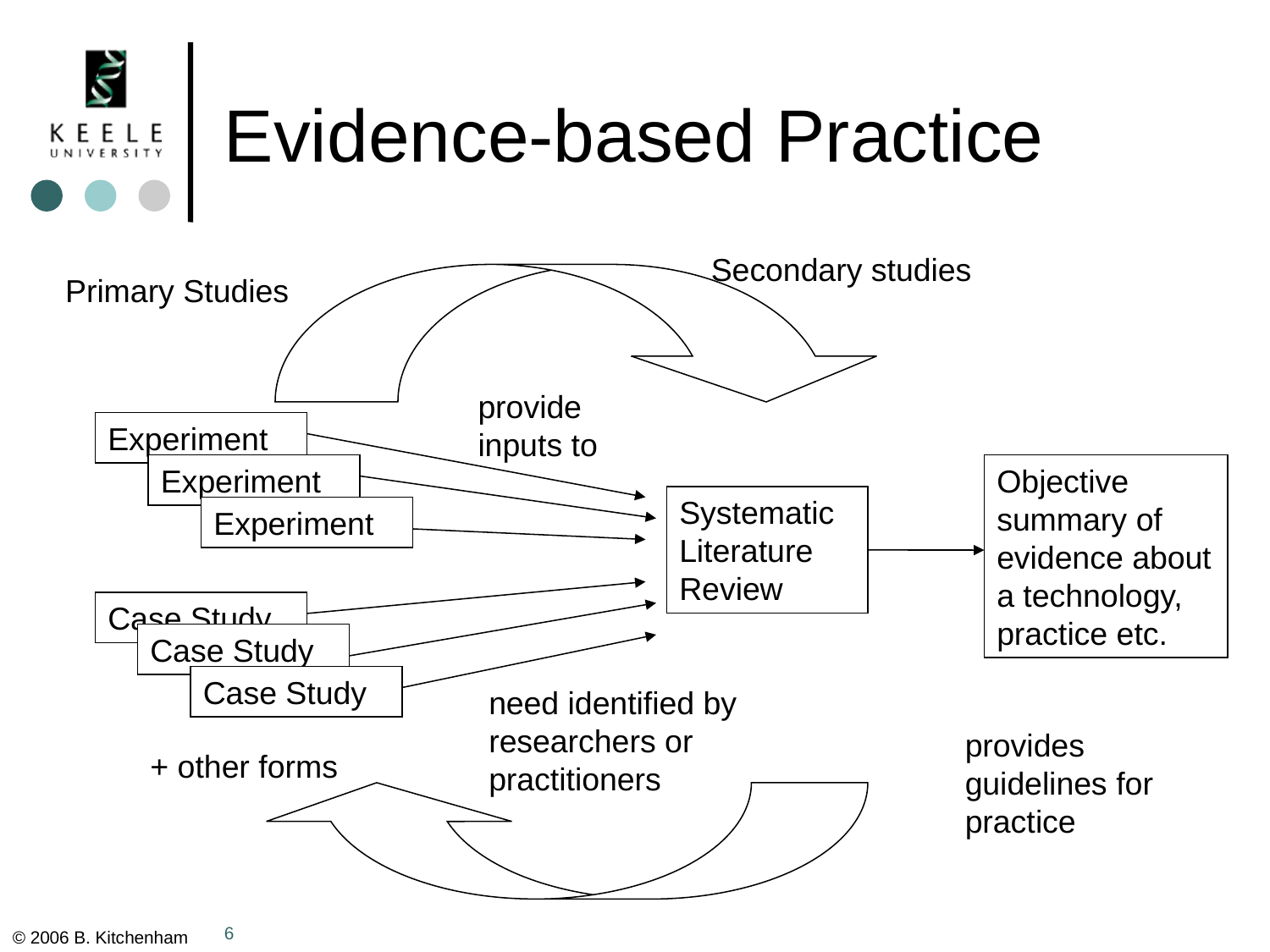

# Evidence-based Practice
Secondary studies
Primary Studies

provide inputs to
Experiment

Experiment
Objective summary of evidence about a technology, practice etc.

Systematic
Literature
Review
Experiment

Case Study

Case Study

Case Study
need identified by researchers or practitioners
provides guidelines for practice
+ other forms

6